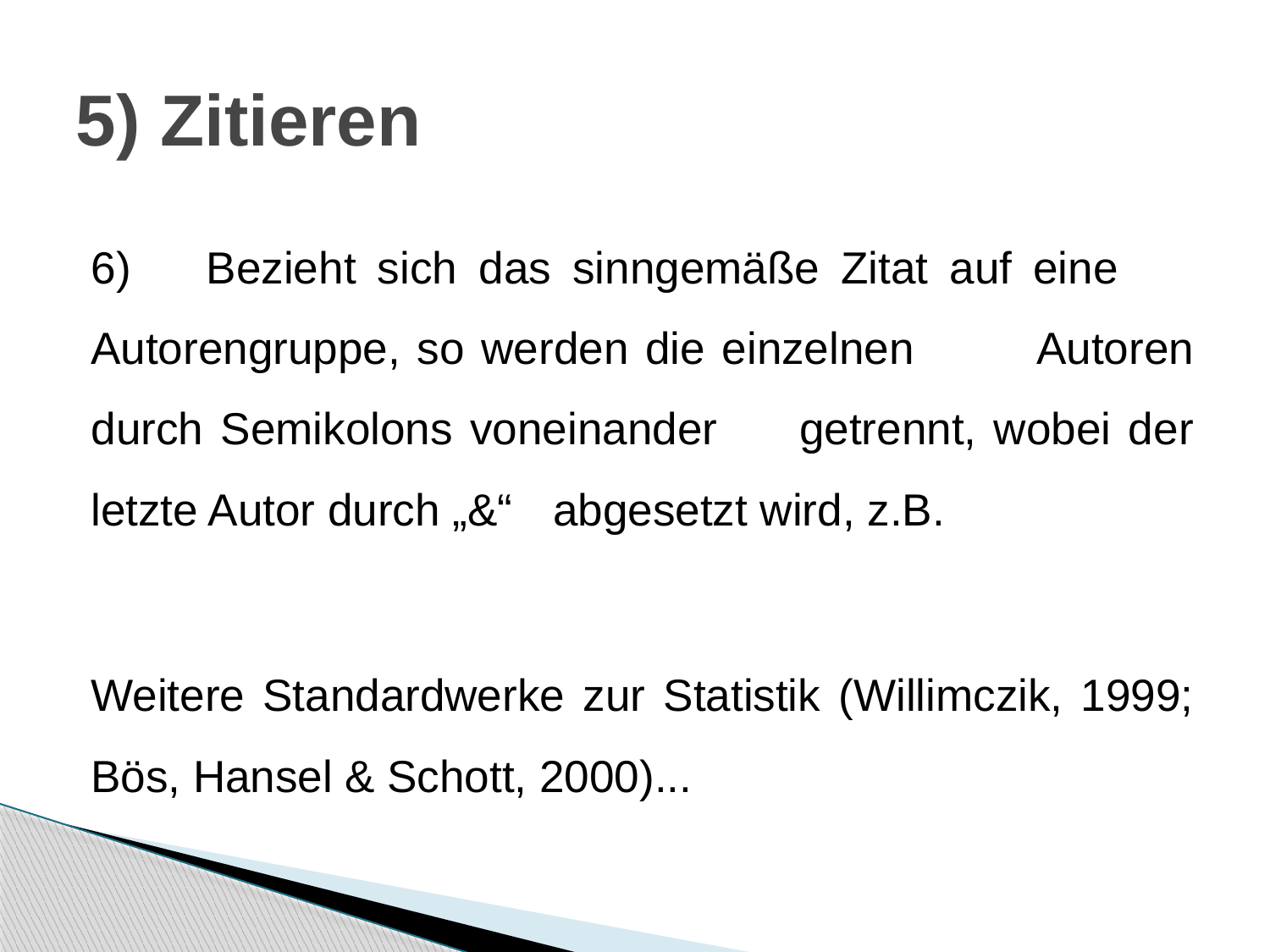

# 5) Zitieren
6)	Bezieht sich das sinngemäße Zitat auf eine 	Autorengruppe, so werden die einzelnen 	Autoren durch Semikolons voneinander 	getrennt, wobei der letzte Autor durch „&“ 	abgesetzt wird, z.B.

Weitere Standardwerke zur Statistik (Willimczik, 1999; Bös, Hansel & Schott, 2000)...